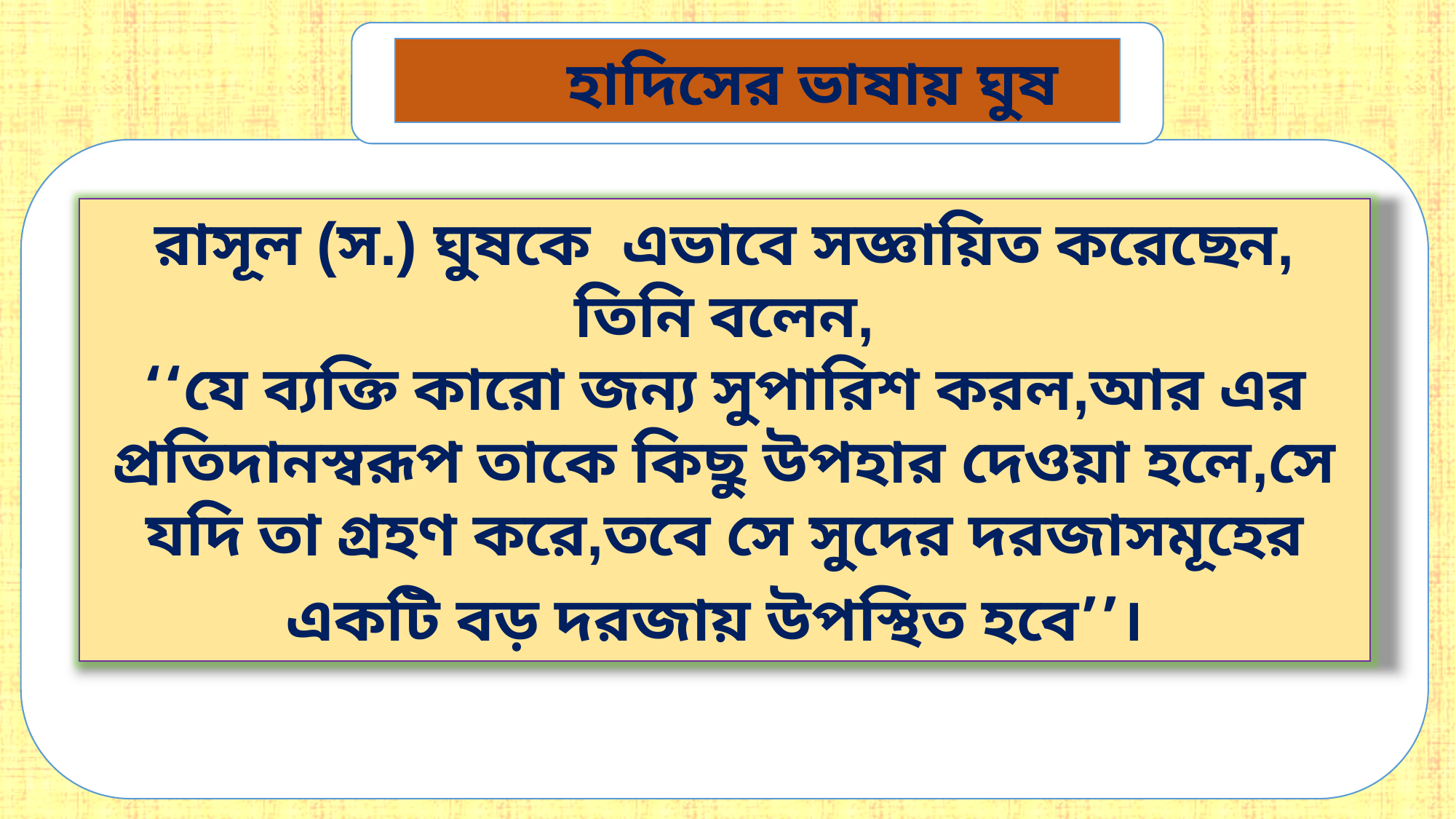

হাদিসের ভাষায় ঘুষ

রাসূল (স.) ঘুষকে  এভাবে সজ্ঞায়িত করেছেন,
তিনি বলেন,
‘‘যে ব্যক্তি কারো জন্য সুপারিশ করল,আর এর প্রতিদানস্বরূপ তাকে কিছু উপহার দেওয়া হলে,সে যদি তা গ্রহণ করে,তবে সে সুদের দরজাসমূহের একটি বড় দরজায় উপস্থিত হবে’’।